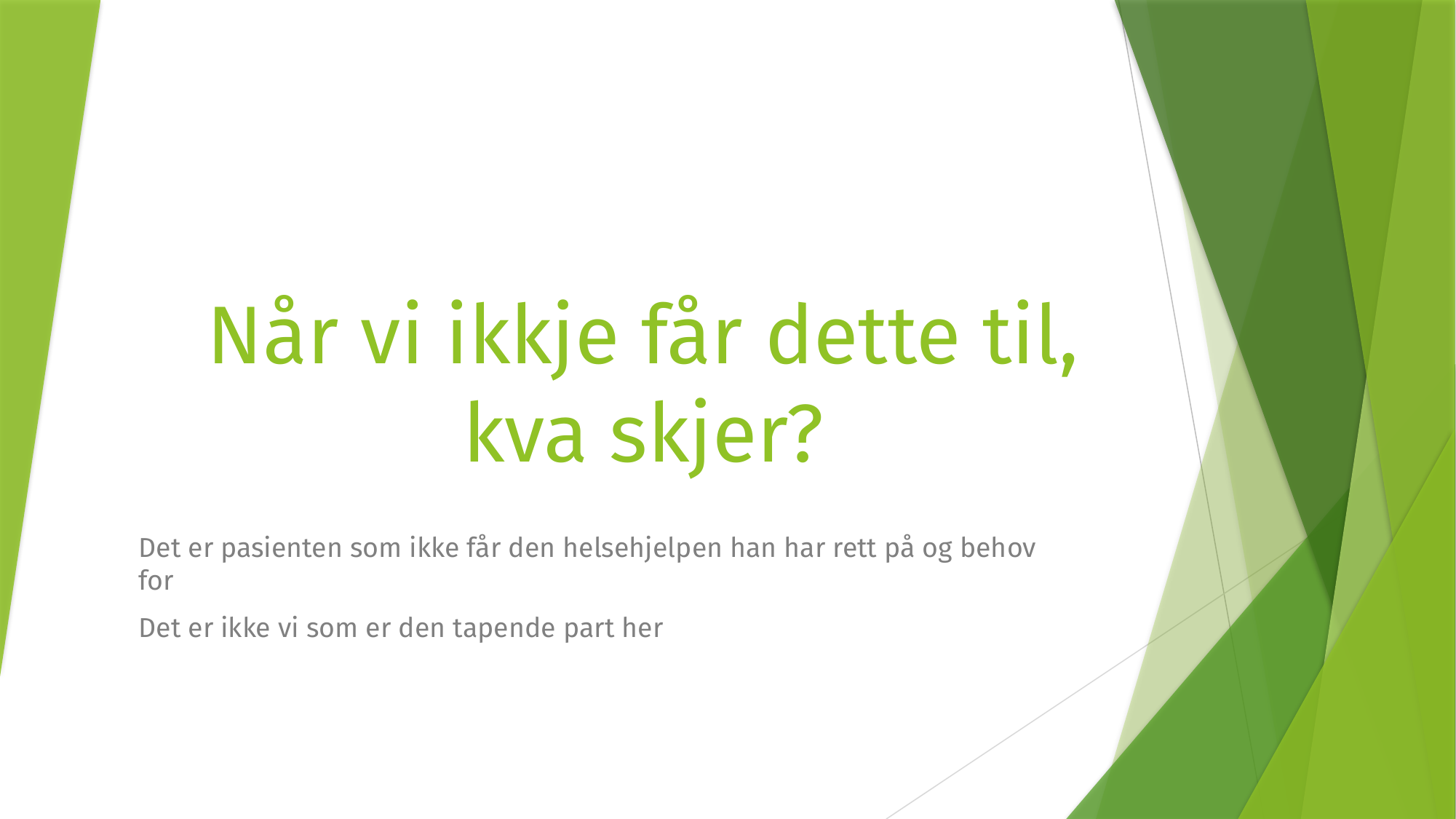

# Når vi ikkje får dette til, kva skjer?
Det er pasienten som ikke får den helsehjelpen han har rett på og behov for
Det er ikke vi som er den tapende part her